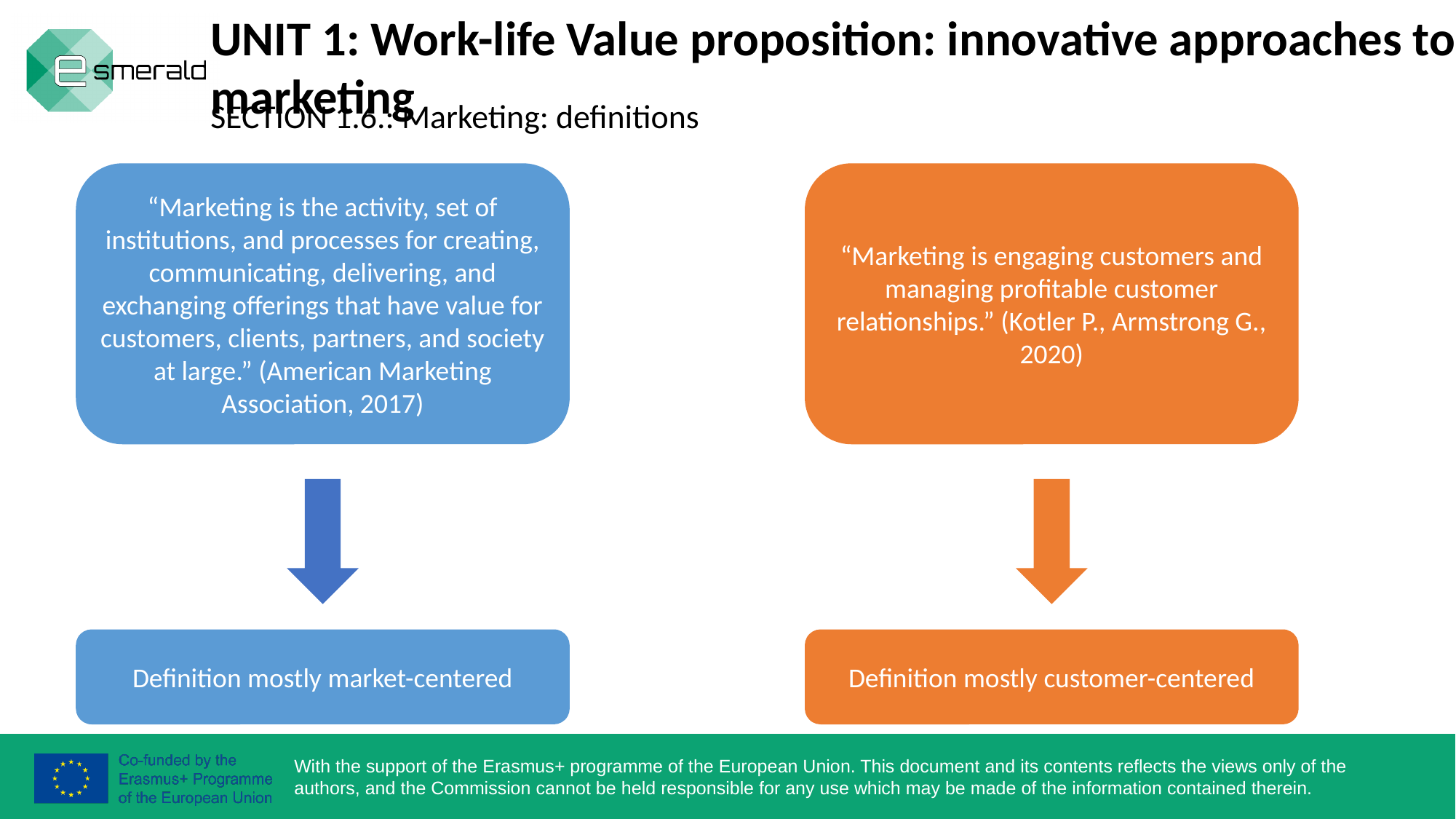

UNIT 1: Work-life Value proposition: innovative approaches to marketing
SECTION 1.6.: Marketing: definitions
“Marketing is engaging customers and managing profitable customer relationships.” (Kotler P., Armstrong G., 2020)
“Marketing is the activity, set of institutions, and processes for creating, communicating, delivering, and exchanging offerings that have value for customers, clients, partners, and society at large.” (American Marketing Association, 2017)

Definition mostly market-centered
Definition mostly customer-centered